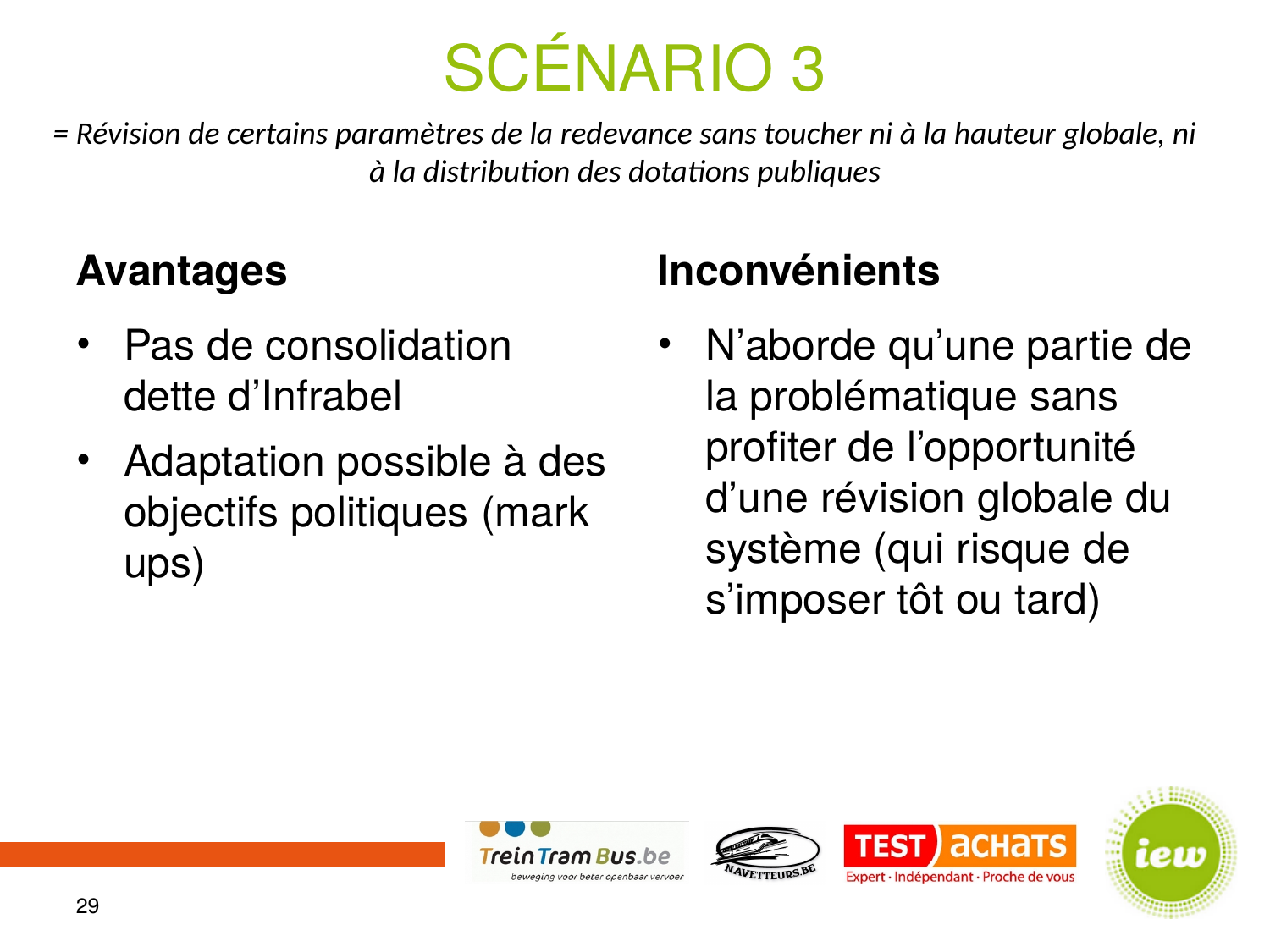

# Scénario 3
= Révision de certains paramètres de la redevance sans toucher ni à la hauteur globale, ni à la distribution des dotations publiques
Avantages
Inconvénients
Pas de consolidation dette d’Infrabel
Adaptation possible à des objectifs politiques (mark ups)

N’aborde qu’une partie de la problématique sans profiter de l’opportunité d’une révision globale du système (qui risque de s’imposer tôt ou tard)
29